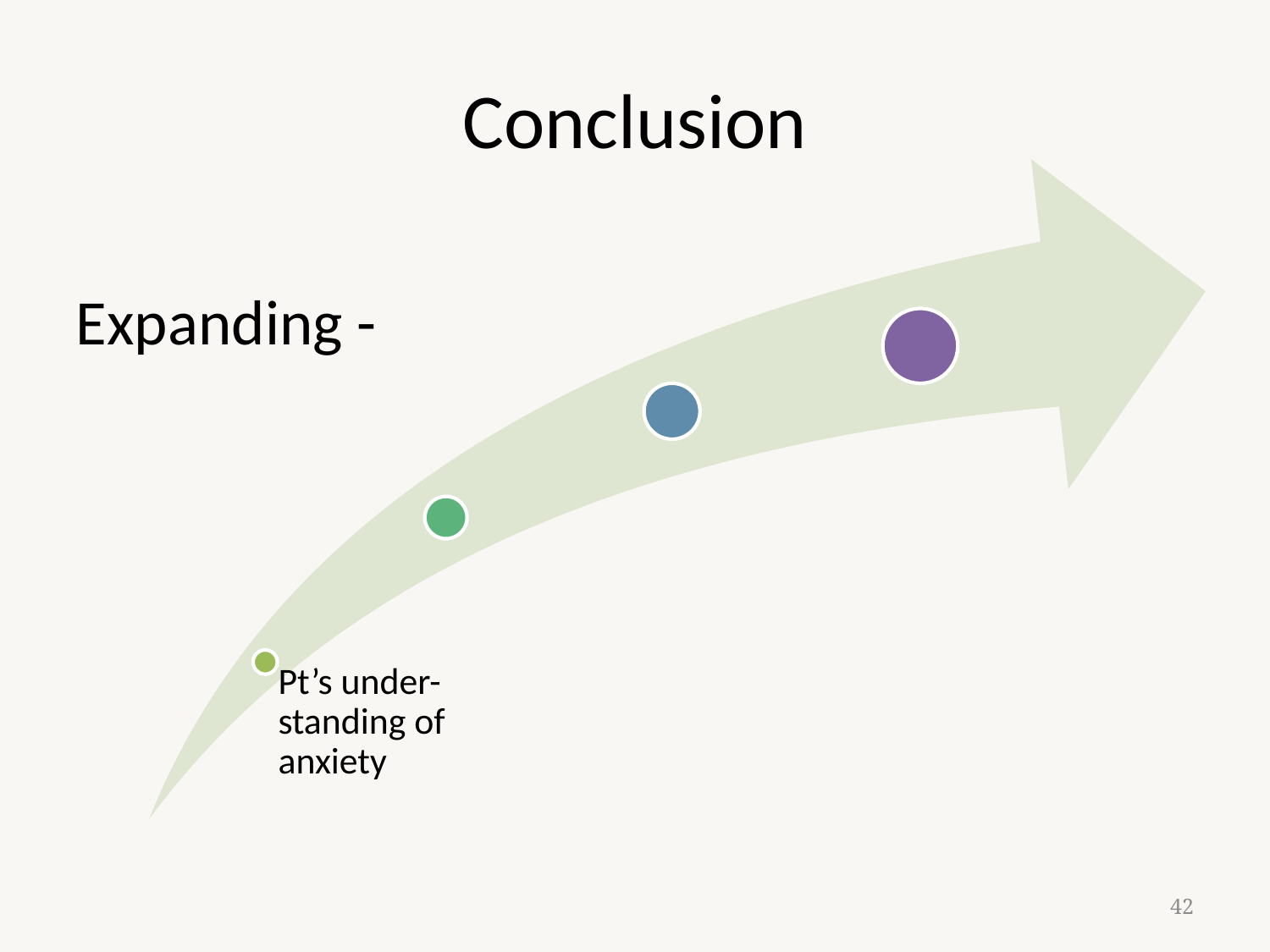

# Conclusion
Pt’s under-standing of anxiety

Expanding -

42